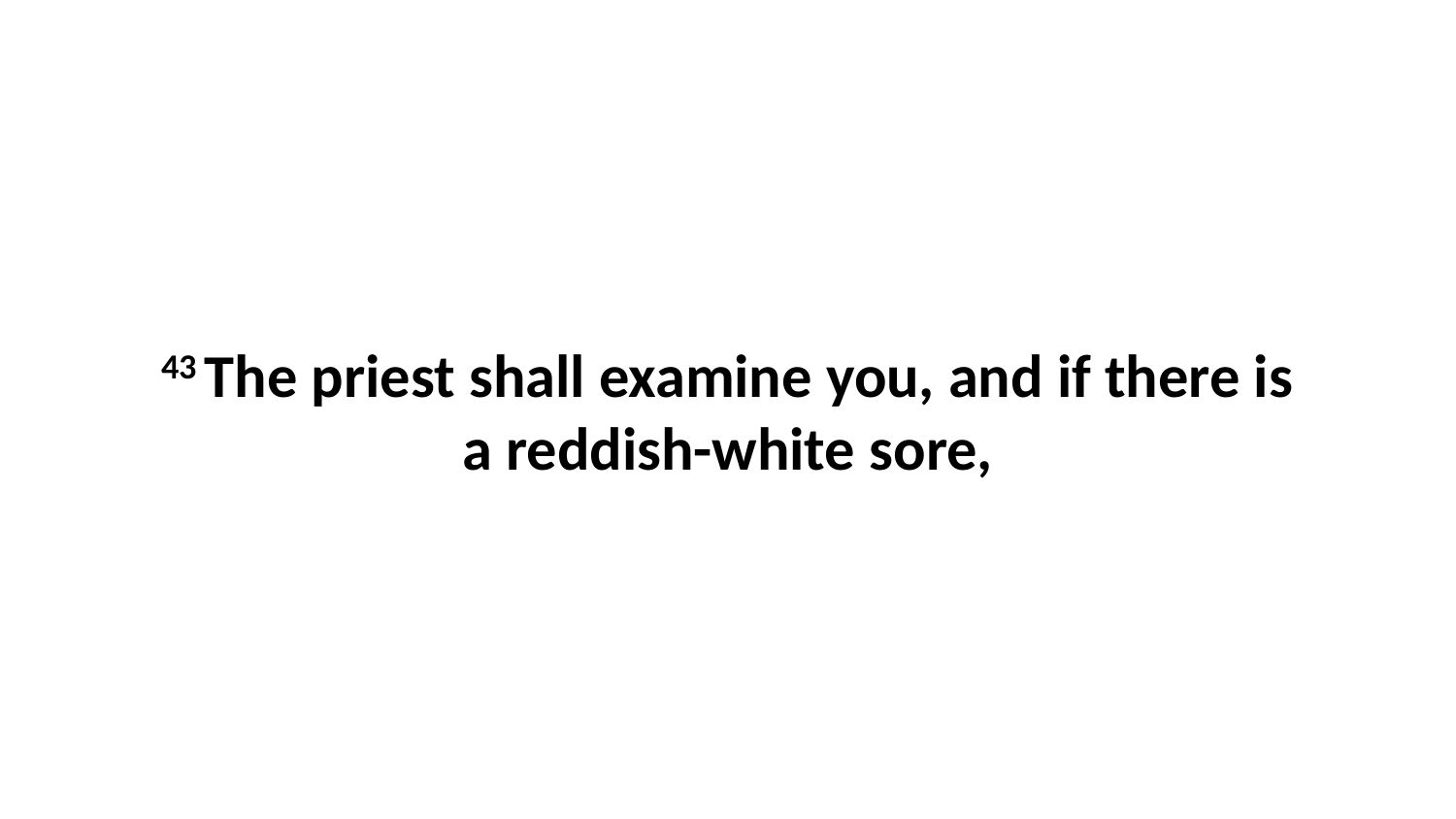

43 The priest shall examine you, and if there is a reddish-white sore,